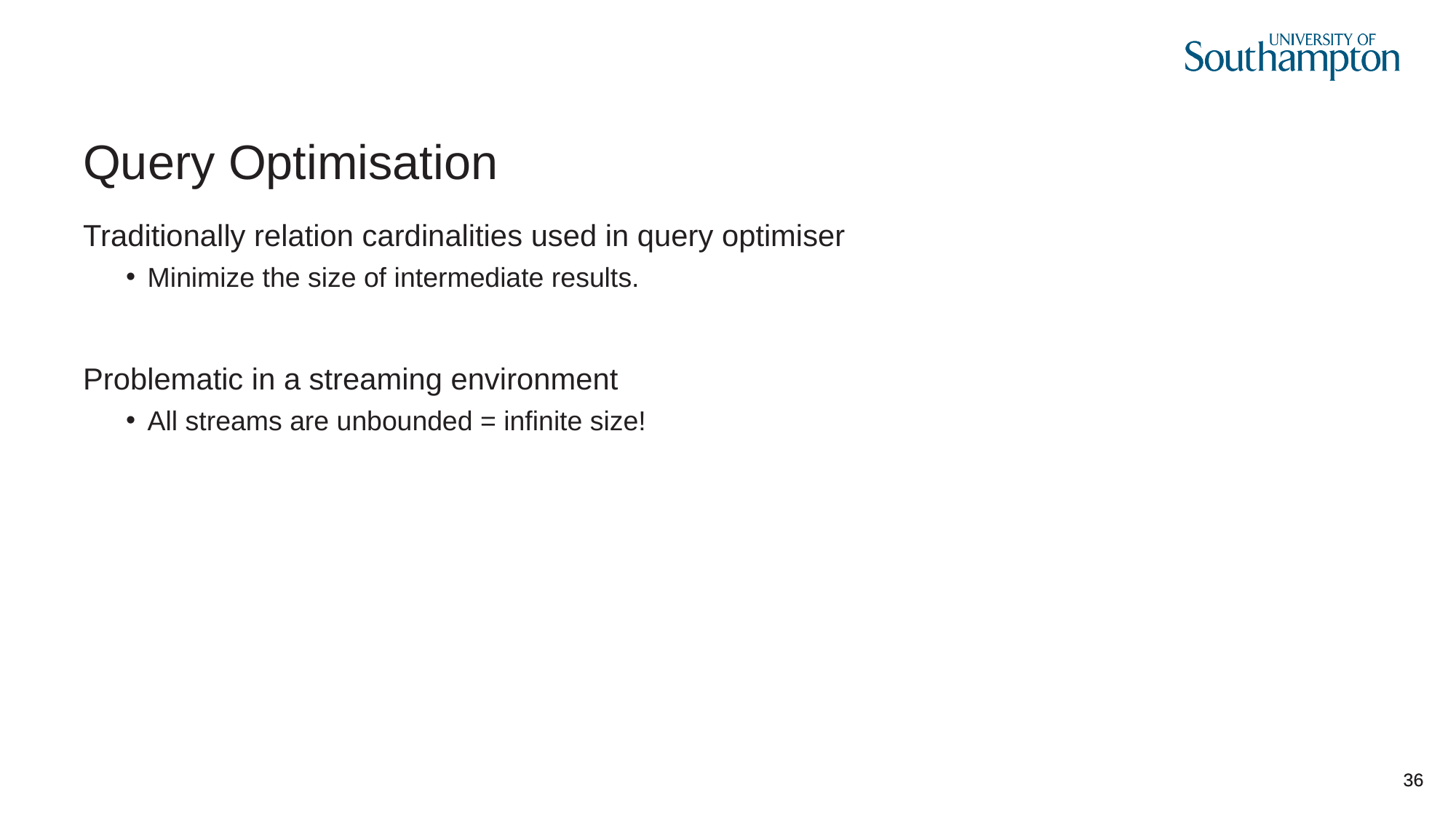

# Query Optimisation
Traditionally relation cardinalities used in query optimiser
Minimize the size of intermediate results.

Problematic in a streaming environment
All streams are unbounded = infinite size!

36